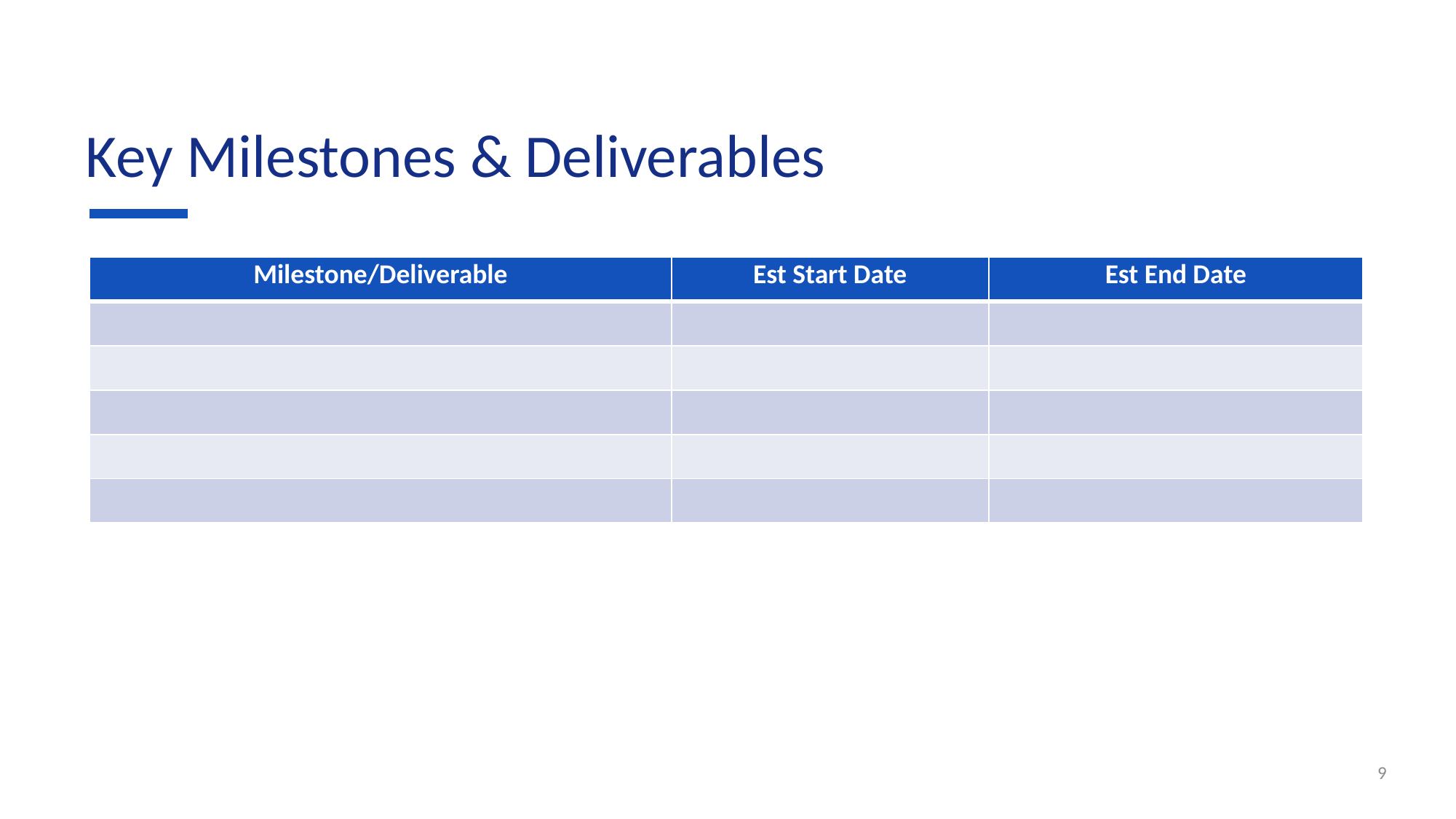

# Key Milestones & Deliverables
| Milestone/Deliverable | Est Start Date | Est End Date |
| --- | --- | --- |
|  |  |  |
|  |  |  |
|  |  |  |
|  |  |  |
|  |  |  |
9